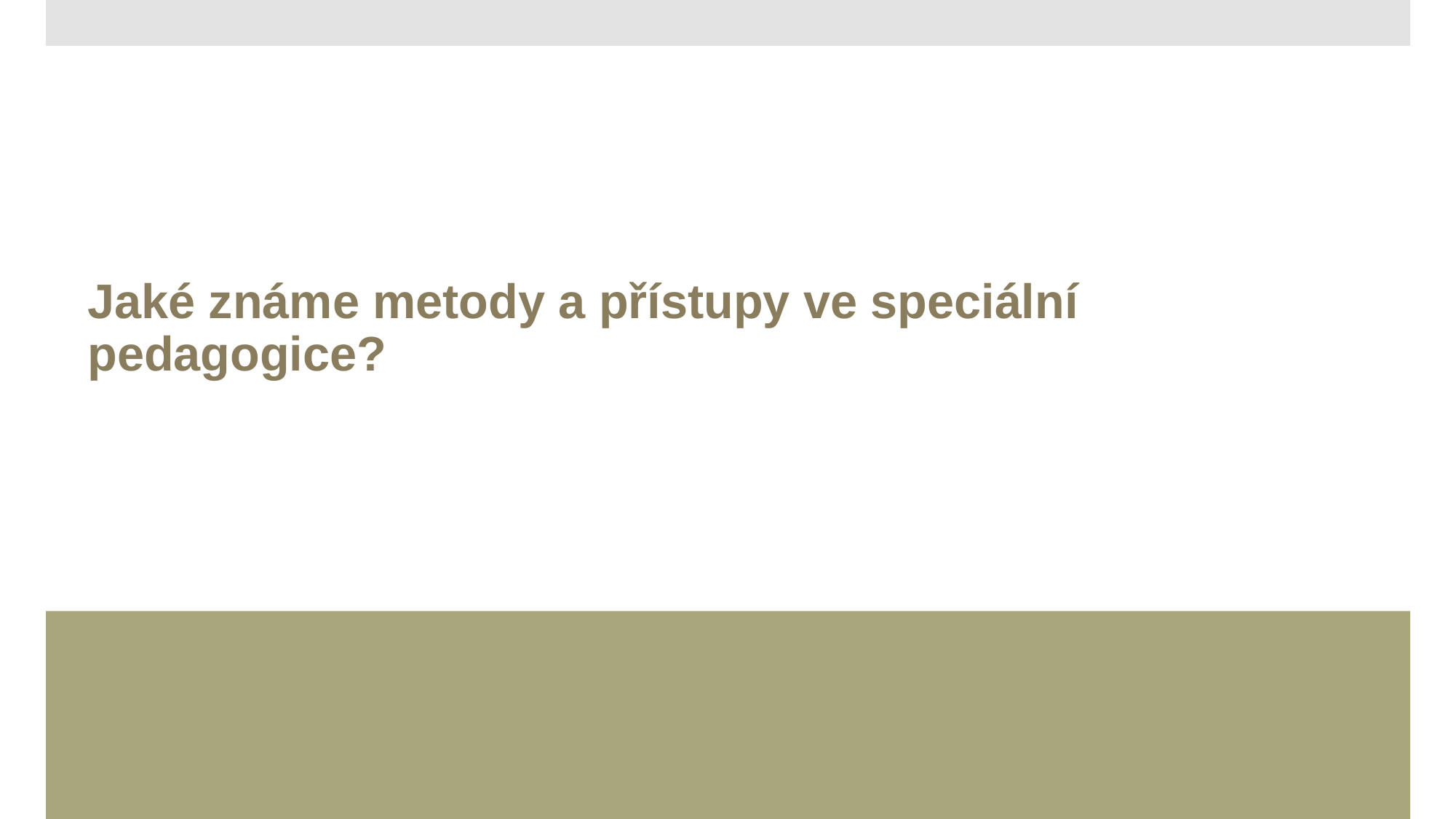

Jaké známe metody a přístupy ve speciální pedagogice?